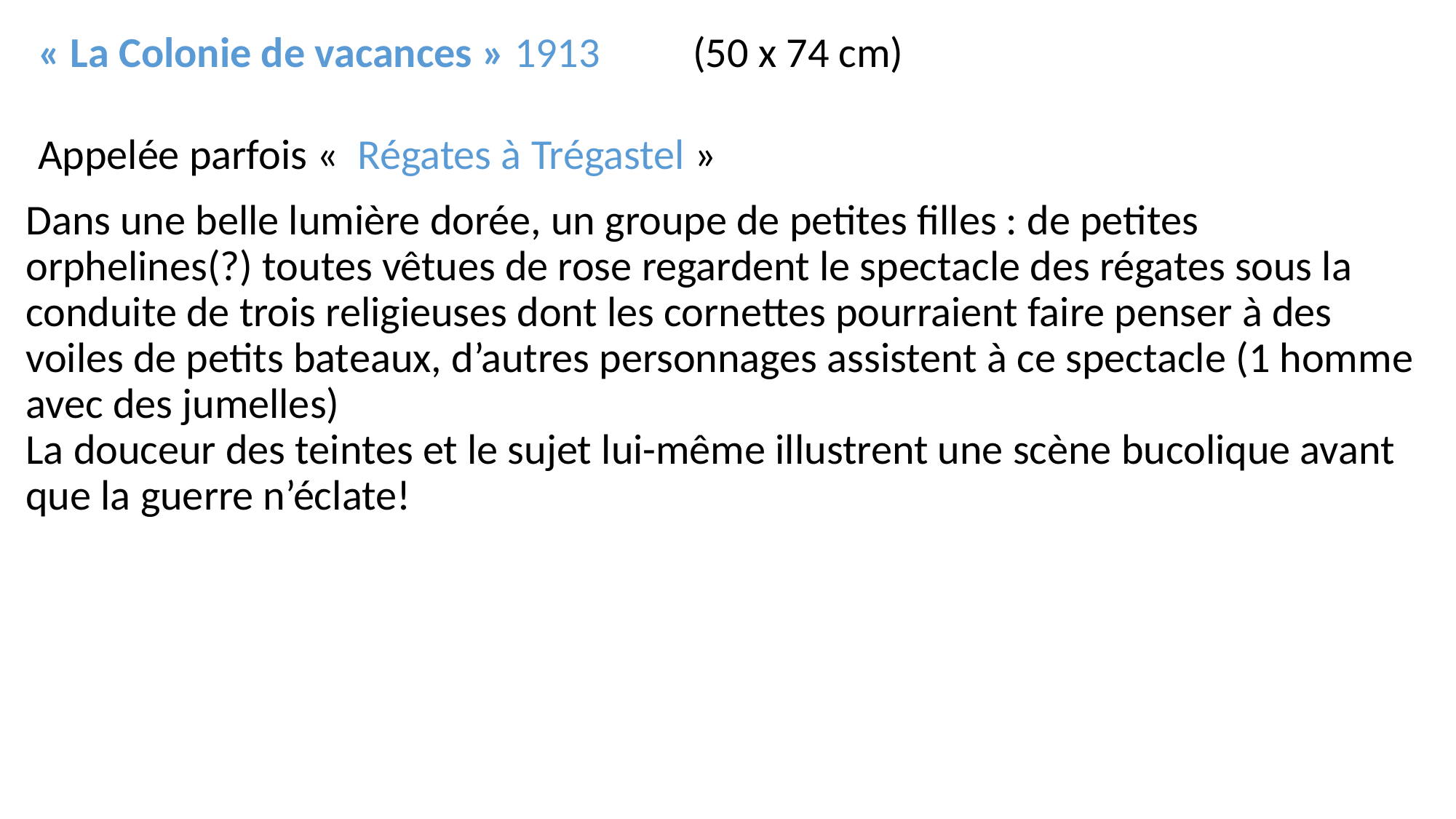

« La Colonie de vacances » 1913         	(50 x 74 cm)

Appelée parfois «  Régates à Trégastel »
# Dans une belle lumière dorée, un groupe de petites filles : de petites orphelines(?) toutes vêtues de rose regardent le spectacle des régates sous la conduite de trois religieuses dont les cornettes pourraient faire penser à des voiles de petits bateaux, d’autres personnages assistent à ce spectacle (1 homme avec des jumelles) La douceur des teintes et le sujet lui-même illustrent une scène bucolique avant que la guerre n’éclate!